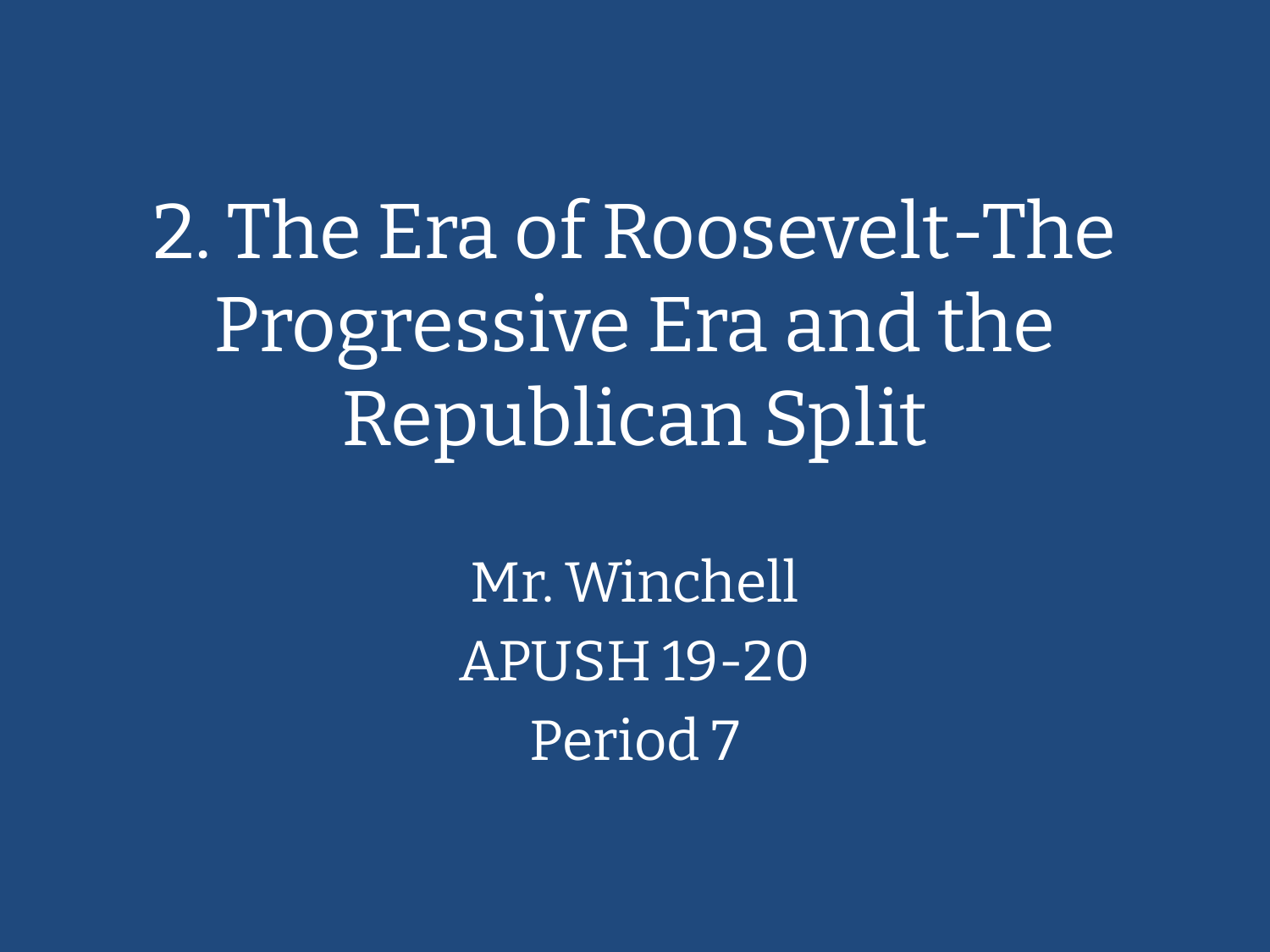

# 2. The Era of Roosevelt-The Progressive Era and the Republican Split
Mr. Winchell
APUSH 19-20
Period 7